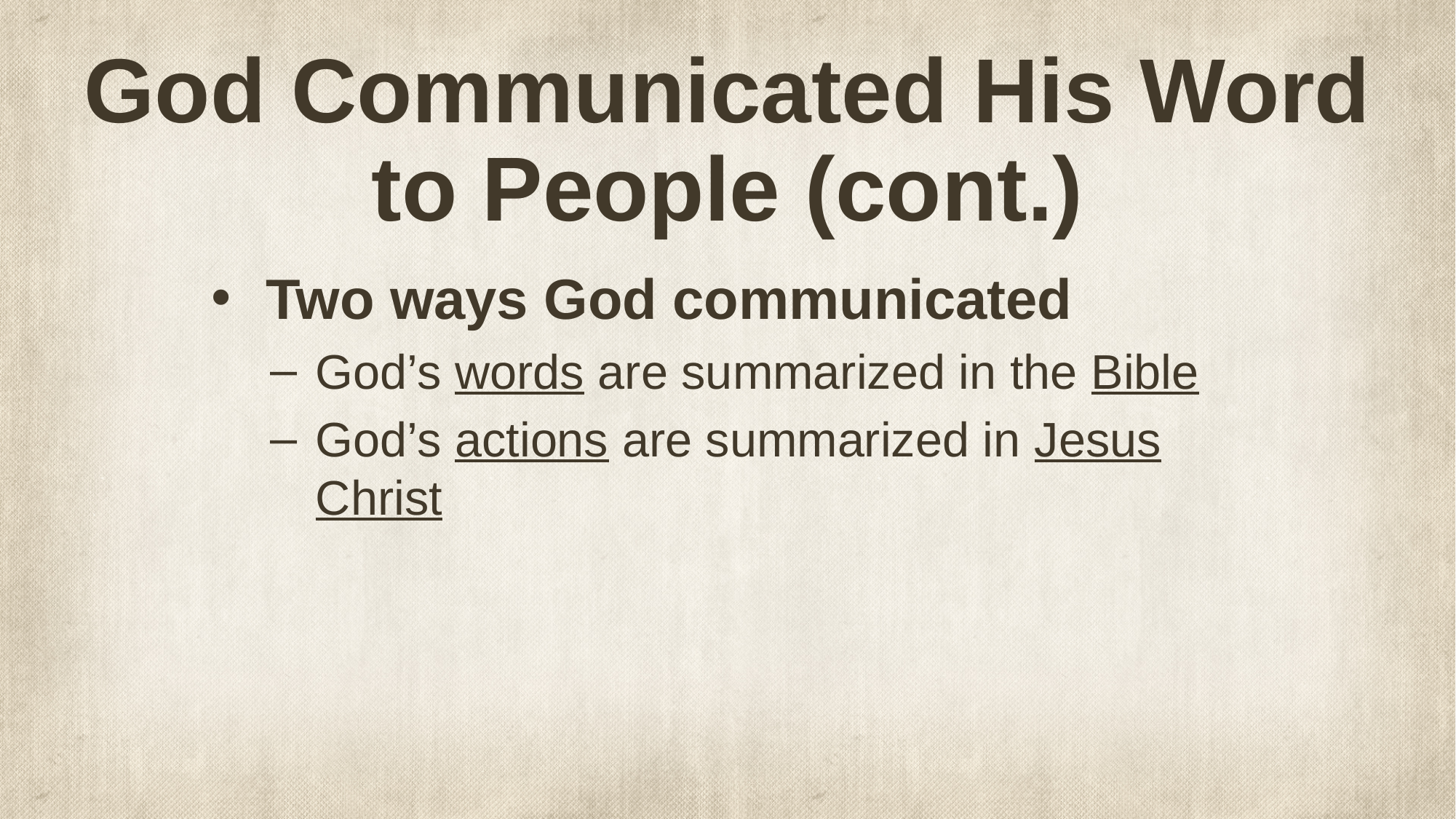

# God Communicated His Word to People (cont.)
Two ways God communicated
God’s words are summarized in the Bible
God’s actions are summarized in Jesus Christ